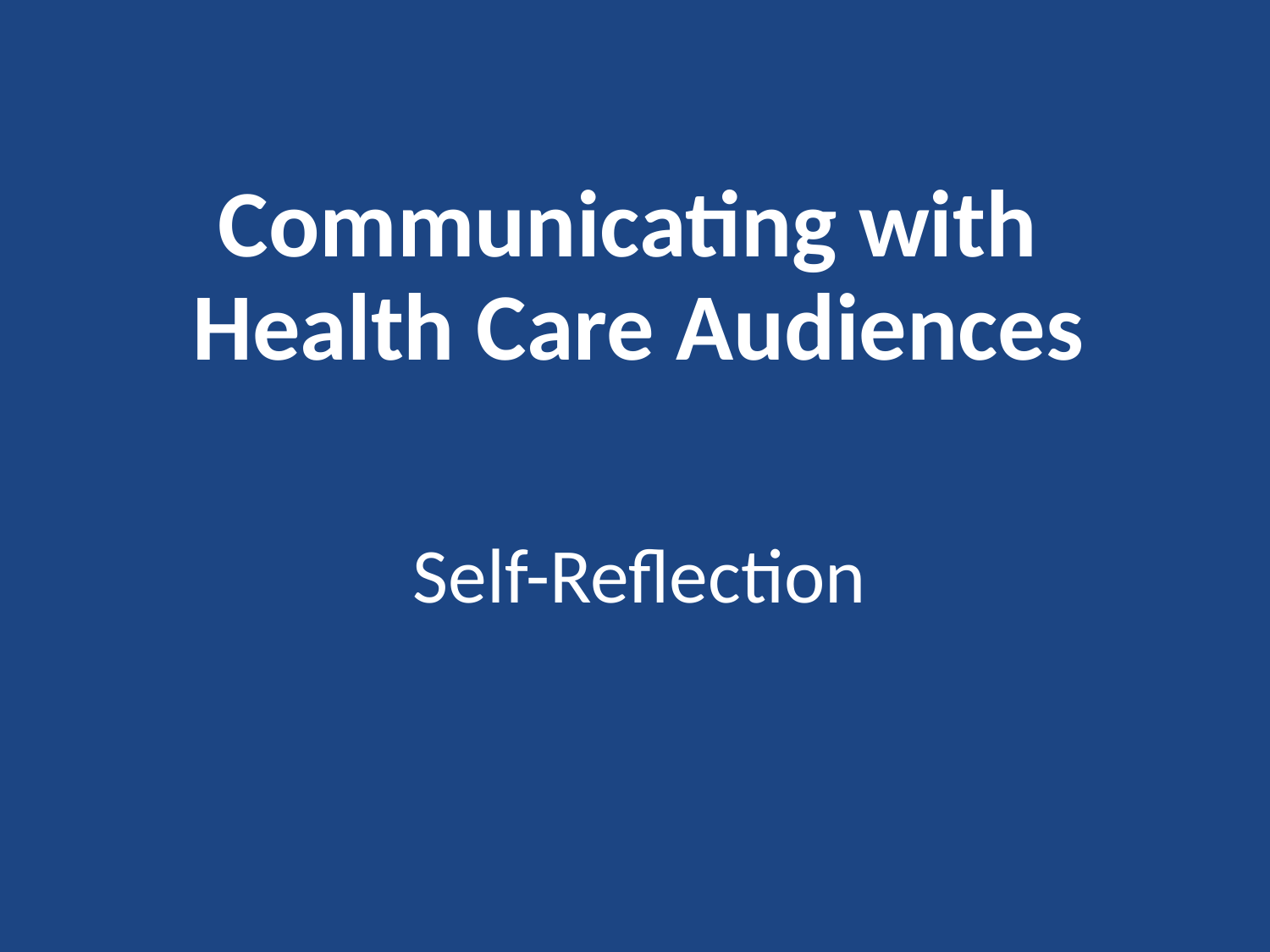

# Communicating with Health Care Audiences
Self-Reflection